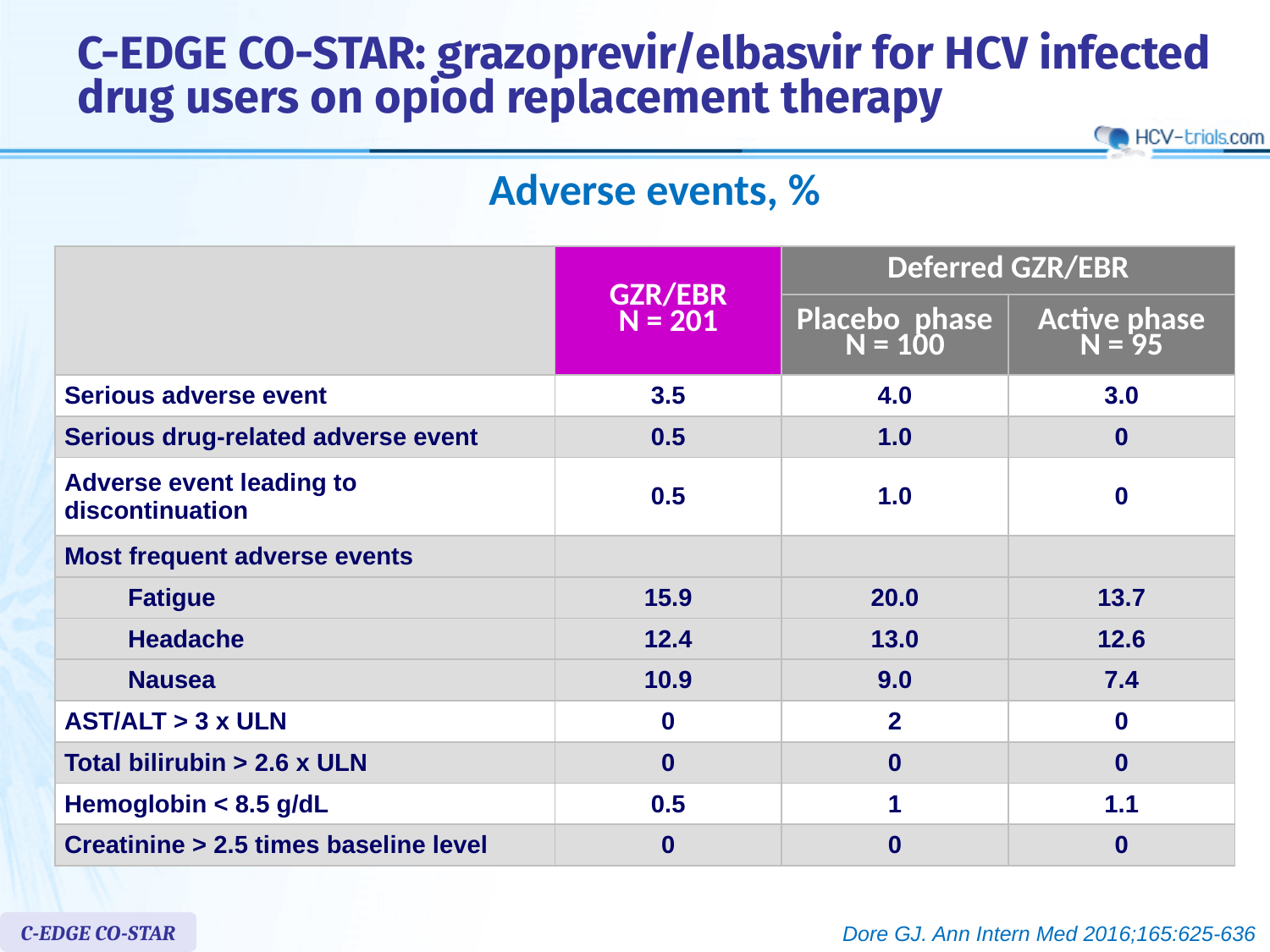

# C-EDGE CO-STAR: grazoprevir/elbasvir for HCV infected drug users on opiod replacement therapy
Adverse events, %
|  | GZR/EBR N = 201 | Deferred GZR/EBR |  |
| --- | --- | --- | --- |
|  |  | Placebo phase N = 100 | Active phase N = 95 |
| Serious adverse event | 3.5 | 4.0 | 3.0 |
| Serious drug-related adverse event | 0.5 | 1.0 | 0 |
| Adverse event leading to discontinuation | 0.5 | 1.0 | 0 |
| Most frequent adverse events |  |  |  |
| Fatigue | 15.9 | 20.0 | 13.7 |
| Headache | 12.4 | 13.0 | 12.6 |
| Nausea | 10.9 | 9.0 | 7.4 |
| AST/ALT > 3 x ULN | 0 | 2 | 0 |
| Total bilirubin > 2.6 x ULN | 0 | 0 | 0 |
| Hemoglobin < 8.5 g/dL | 0.5 | 1 | 1.1 |
| Creatinine > 2.5 times baseline level | 0 | 0 | 0 |
C-EDGE CO-STAR
Dore GJ. Ann Intern Med 2016;165:625-636